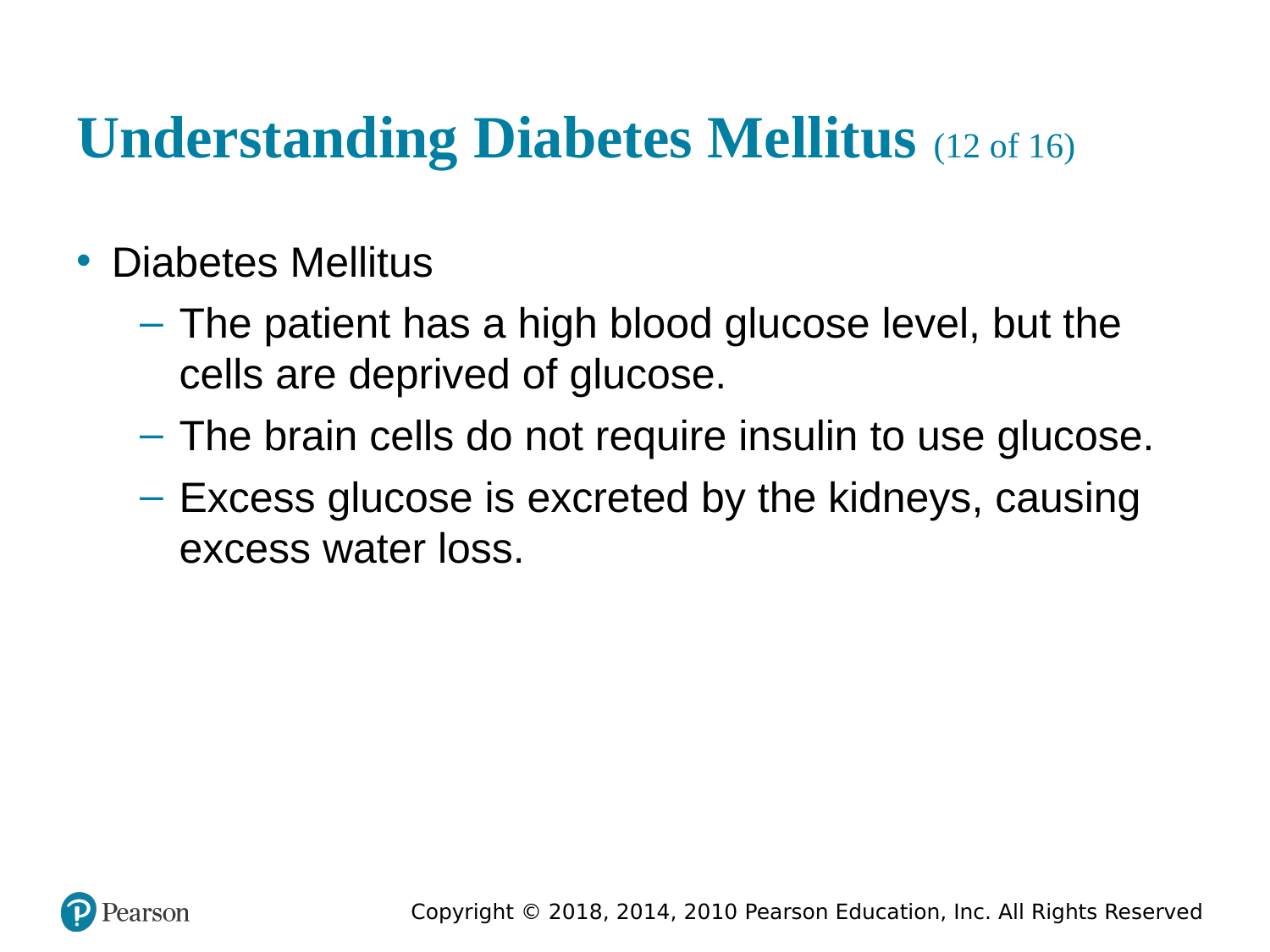

# Understanding Diabetes Mellitus (12 of 16)
Diabetes Mellitus
The patient has a high blood glucose level, but the cells are deprived of glucose.
The brain cells do not require insulin to use glucose.
Excess glucose is excreted by the kidneys, causing excess water loss.